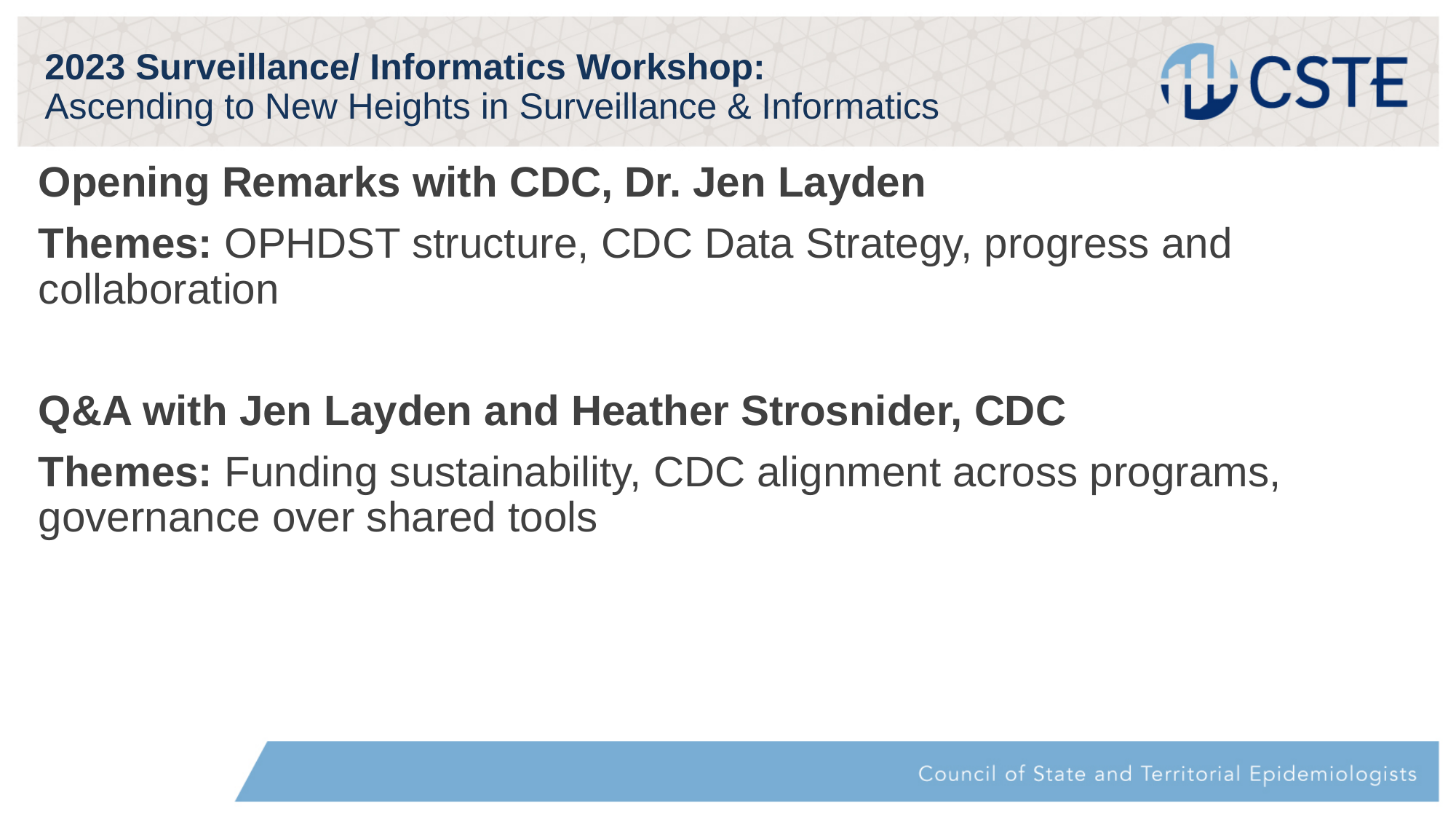

# 2023 Surveillance/ Informatics Workshop: Ascending to New Heights in Surveillance & Informatics
Opening Remarks with CDC, Dr. Jen Layden
Themes: OPHDST structure, CDC Data Strategy, progress and collaboration

Q&A with Jen Layden and Heather Strosnider, CDC
Themes: Funding sustainability, CDC alignment across programs, governance over shared tools